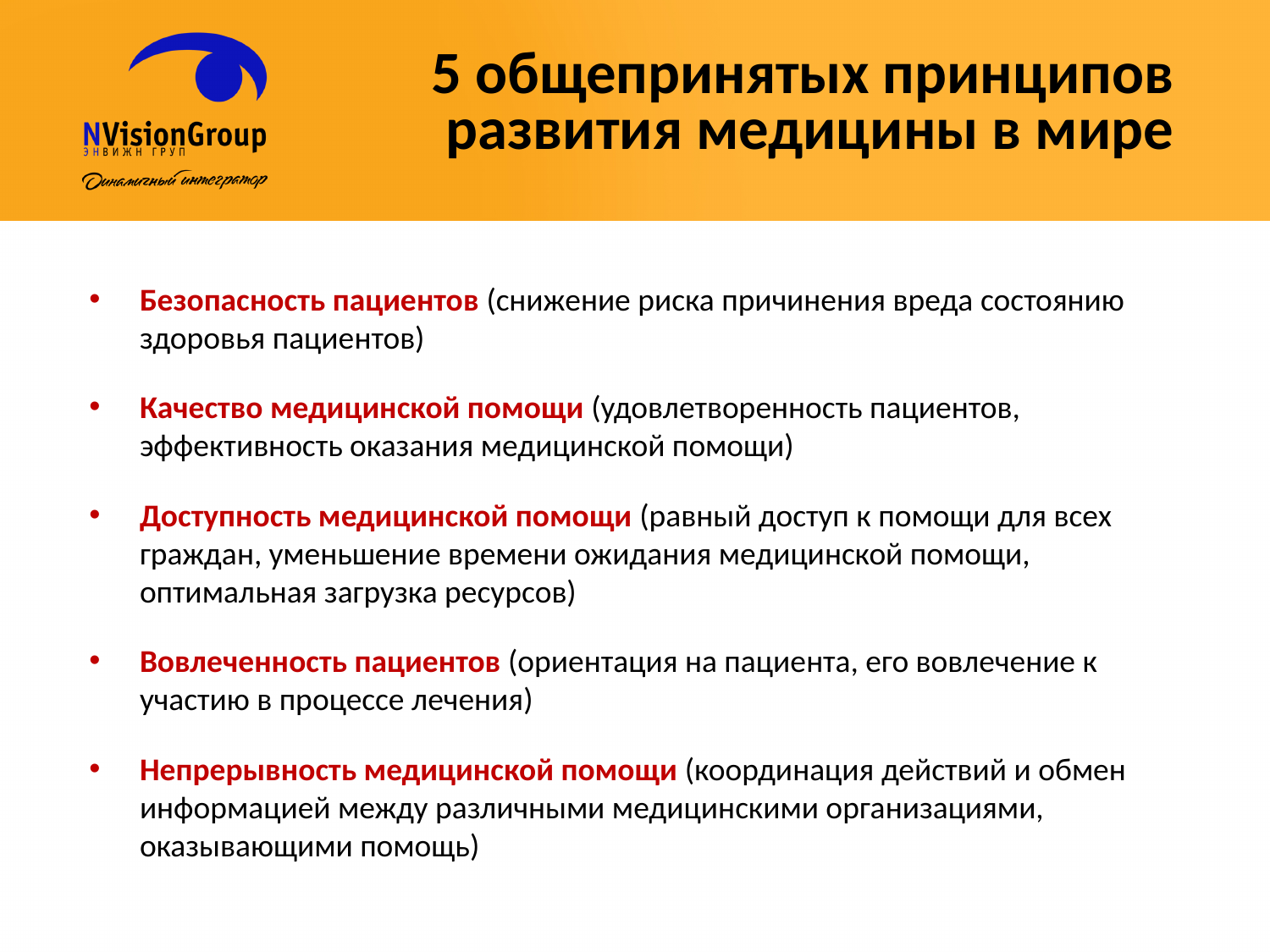

# 5 общепринятых принципов развития медицины в мире
Безопасность пациентов (снижение риска причинения вреда состоянию здоровья пациентов)
Качество медицинской помощи (удовлетворенность пациентов, эффективность оказания медицинской помощи)
Доступность медицинской помощи (равный доступ к помощи для всех граждан, уменьшение времени ожидания медицинской помощи, оптимальная загрузка ресурсов)
Вовлеченность пациентов (ориентация на пациента, его вовлечение к участию в процессе лечения)
Непрерывность медицинской помощи (координация действий и обмен информацией между различными медицинскими организациями, оказывающими помощь)